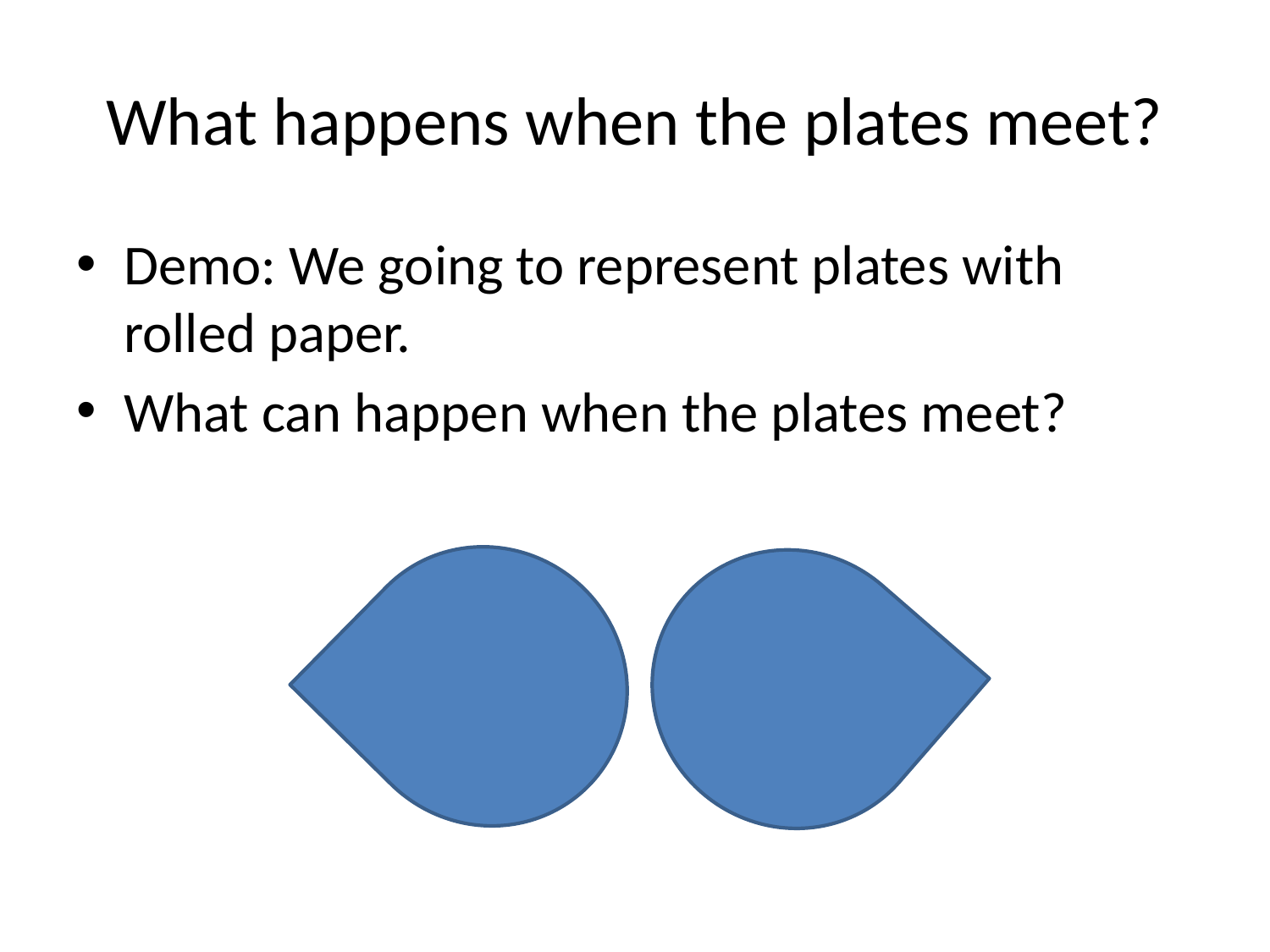

# What happens when the plates meet?
Demo: We going to represent plates with rolled paper.
What can happen when the plates meet?